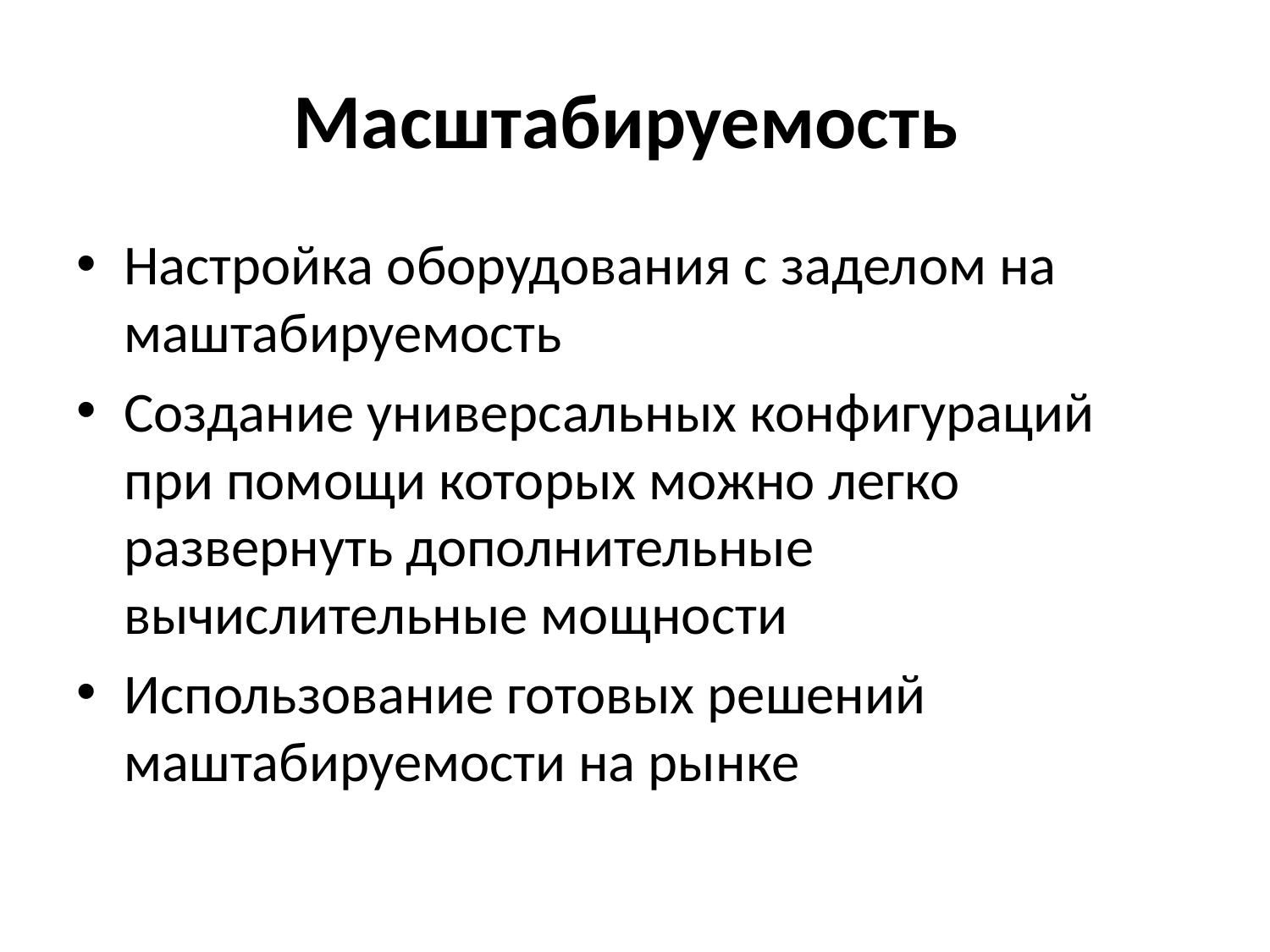

# Масштабируемость
Настройка оборудования с заделом на маштабируемость
Создание универсальных конфигураций при помощи которых можно легко развернуть дополнительные вычислительные мощности
Использование готовых решений маштабируемости на рынке